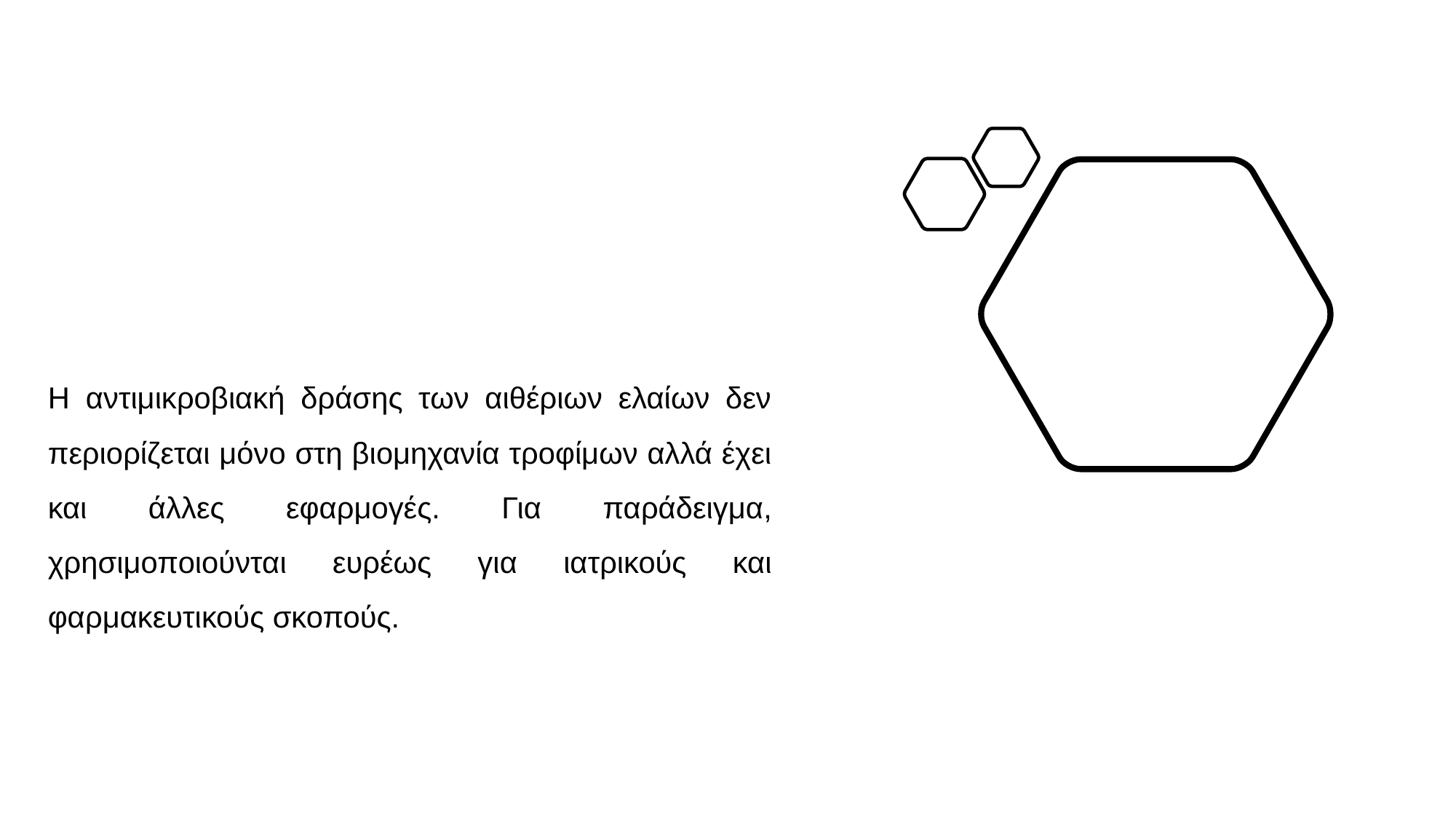

Η αντιμικροβιακή δράσης των αιθέριων ελαίων δεν περιορίζεται μόνο στη βιομηχανία τροφίμων αλλά έχει και άλλες εφαρμογές. Για παράδειγμα, χρησιμοποιούνται ευρέως για ιατρικούς και φαρμακευτικούς σκοπούς.